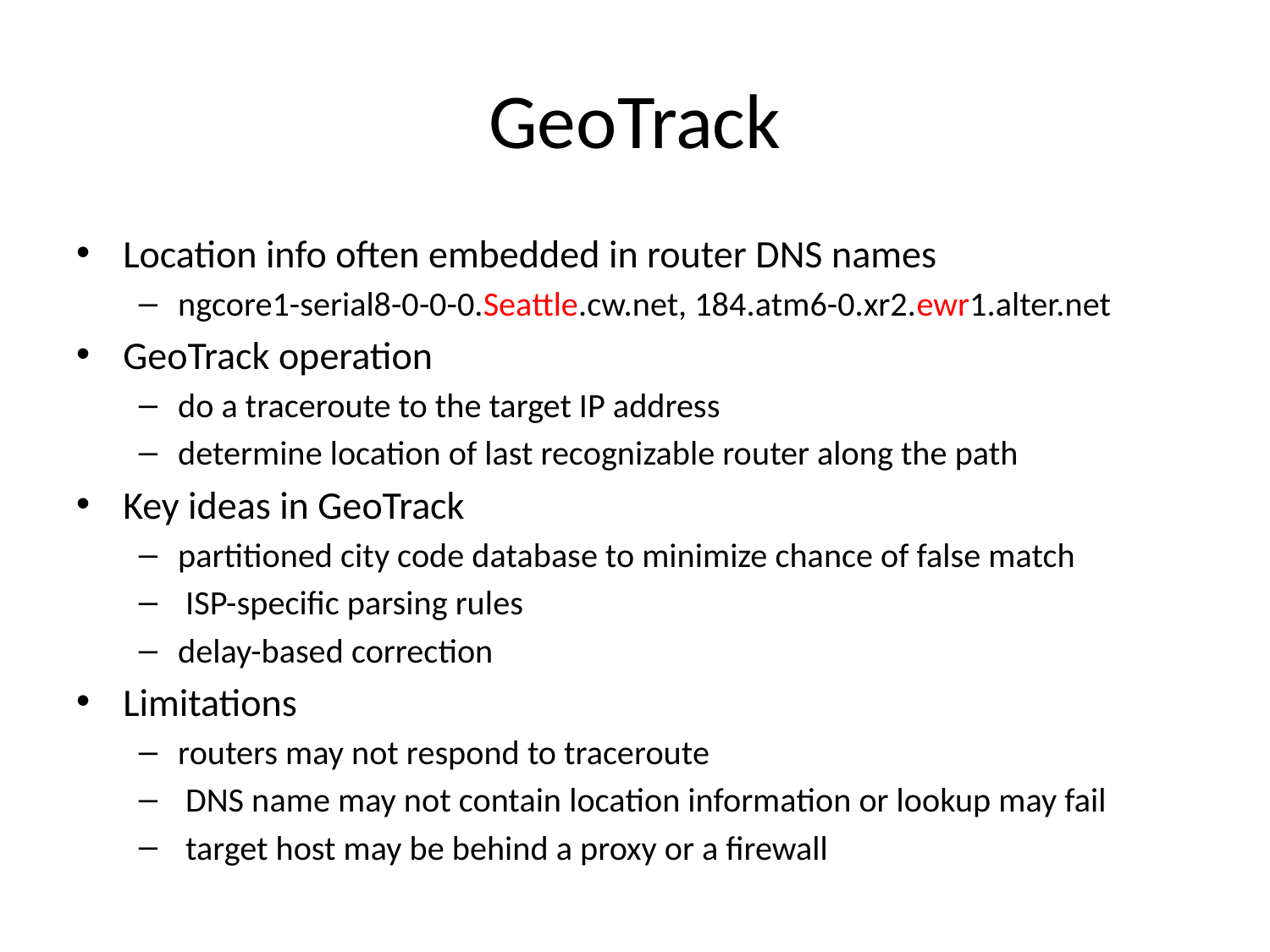

# GeoTrack
Location info often embedded in router DNS names
ngcore1-serial8-0-0-0.Seattle.cw.net, 184.atm6-0.xr2.ewr1.alter.net
GeoTrack operation
do a traceroute to the target IP address
determine location of last recognizable router along the path
Key ideas in GeoTrack
partitioned city code database to minimize chance of false match
 ISP-specific parsing rules
delay-based correction
Limitations
routers may not respond to traceroute
 DNS name may not contain location information or lookup may fail
 target host may be behind a proxy or a firewall